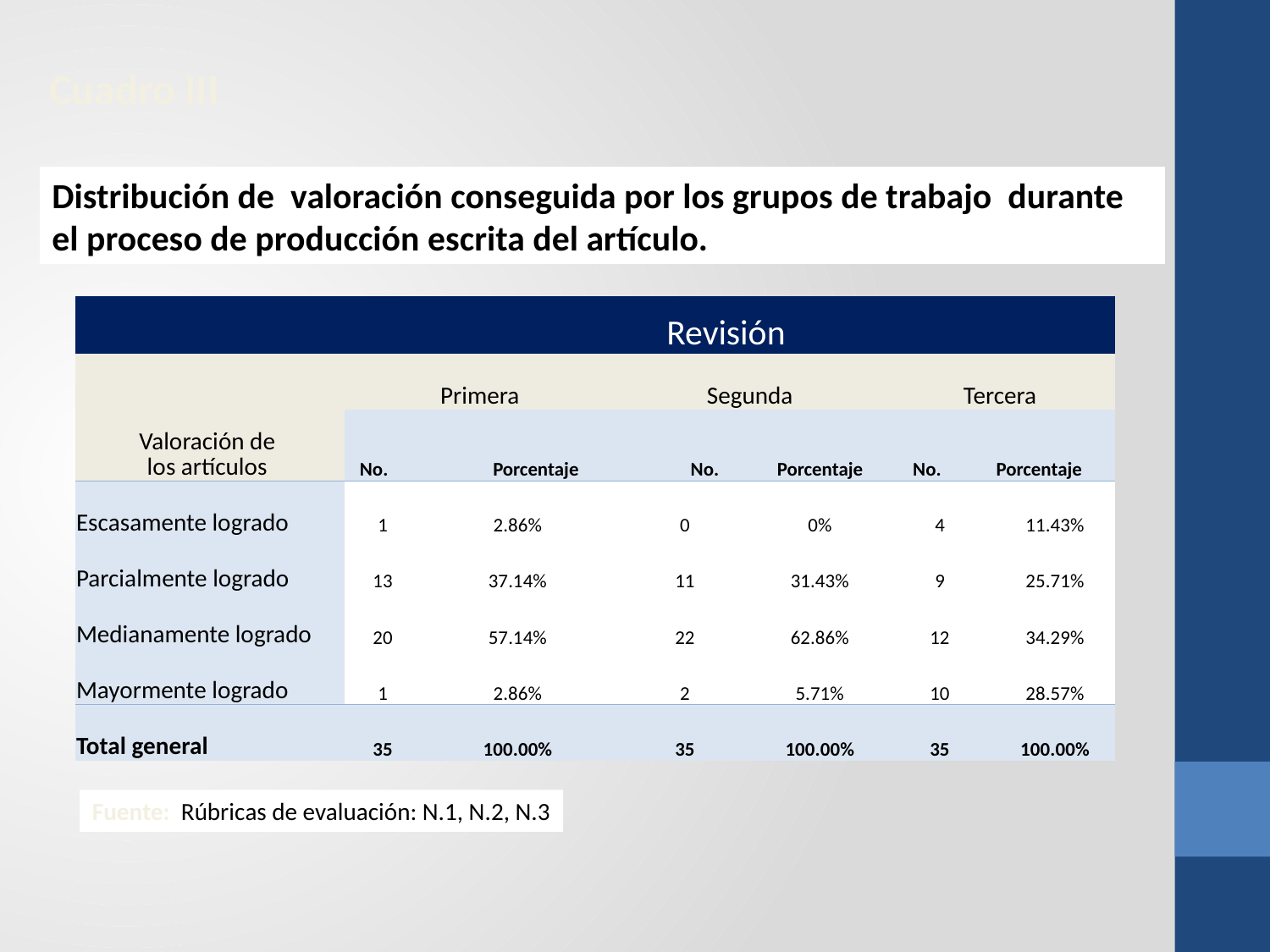

Cuadro III
Distribución de  valoración conseguida por los grupos de trabajo  durante el proceso de producción escrita del artículo.
|  | Revisión |  |  |  |  |  |  |
| --- | --- | --- | --- | --- | --- | --- | --- |
| Valoración de los artículos | Primera |  | Segunda |  | Tercera |  |  |
|  | No. | Porcentaje | No. | Porcentaje | No. | Porcentaje |  |
| Escasamente logrado | 1 | 2.86% | 0 | 0% | 4 | 11.43% |  |
| Parcialmente logrado | 13 | 37.14% | 11 | 31.43% | 9 | 25.71% |  |
| Medianamente logrado | 20 | 57.14% | 22 | 62.86% | 12 | 34.29% |  |
| Mayormente logrado | 1 | 2.86% | 2 | 5.71% | 10 | 28.57% |  |
| Total general | 35 | 100.00% | 35 | 100.00% | 35 | 100.00% |  |
Fuente:  Rúbricas de evaluación: N.1, N.2, N.3